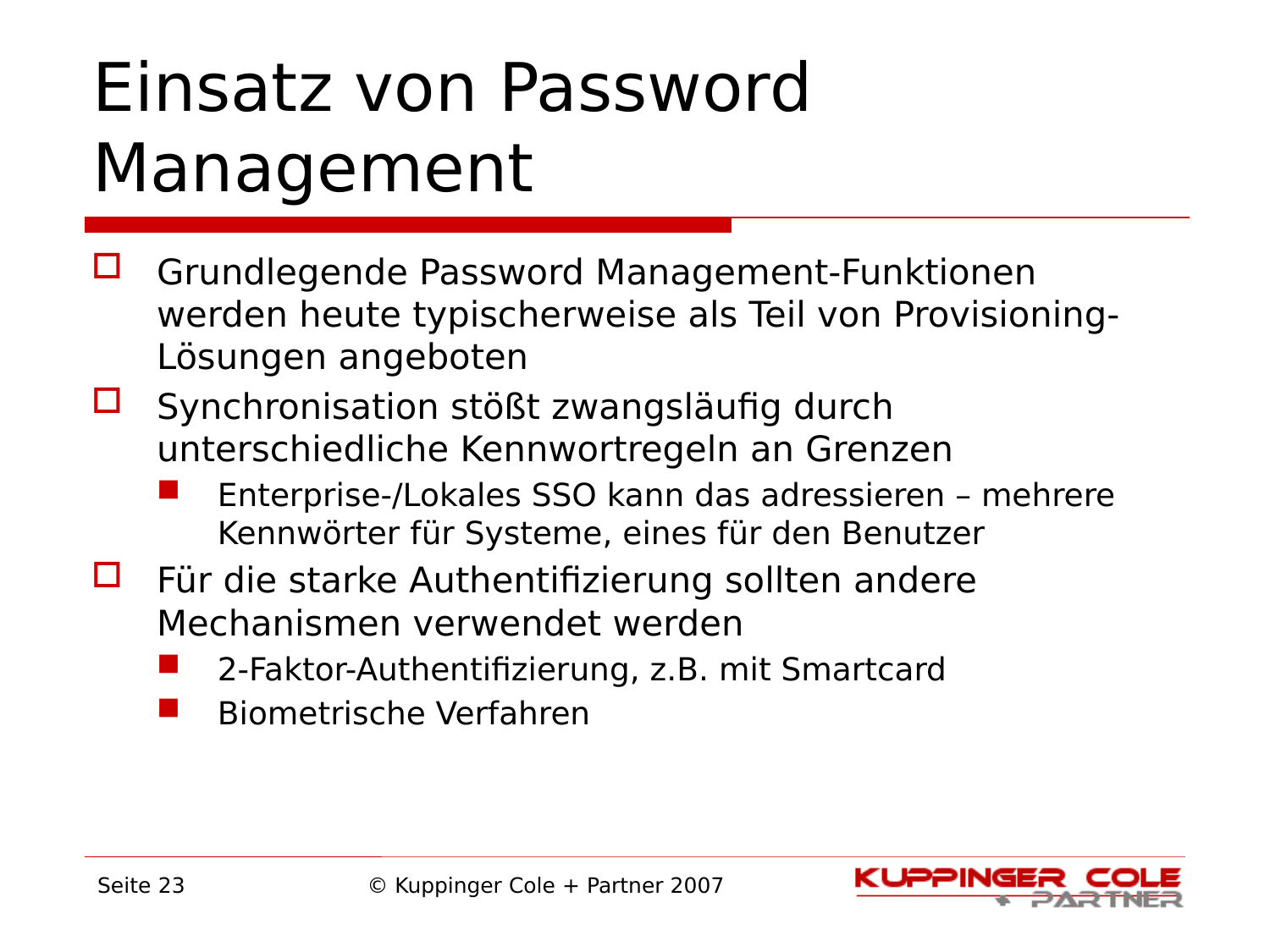

# Einsatz von Password Management
Grundlegende Password Management-Funktionen werden heute typischerweise als Teil von Provisioning-Lösungen angeboten
Synchronisation stößt zwangsläufig durch unterschiedliche Kennwortregeln an Grenzen
Enterprise-/Lokales SSO kann das adressieren – mehrere Kennwörter für Systeme, eines für den Benutzer
Für die starke Authentifizierung sollten andere Mechanismen verwendet werden
2-Faktor-Authentifizierung, z.B. mit Smartcard
Biometrische Verfahren
Seite 23
© Kuppinger Cole + Partner 2007